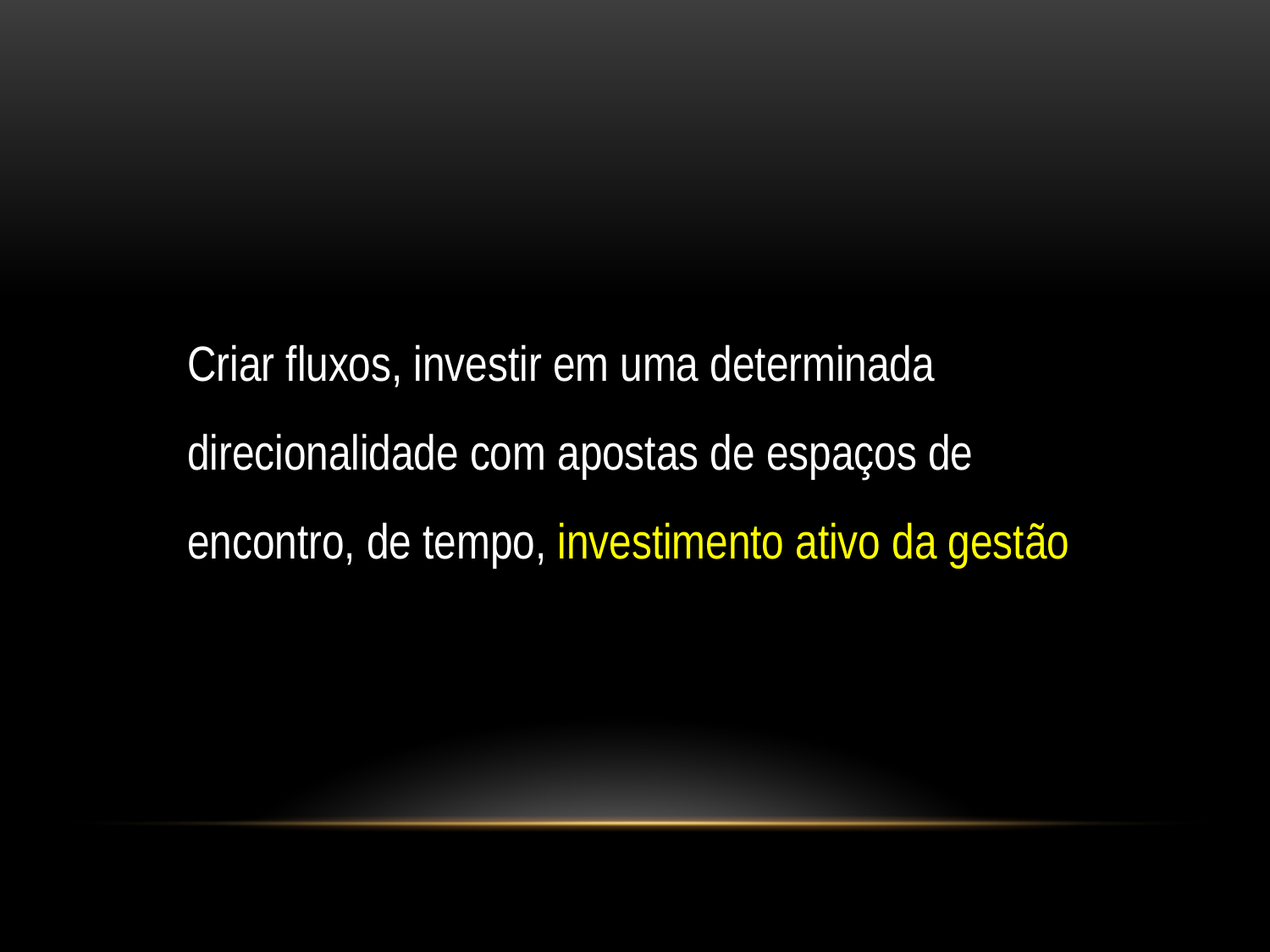

Criar fluxos, investir em uma determinada direcionalidade com apostas de espaços de encontro, de tempo, investimento ativo da gestão